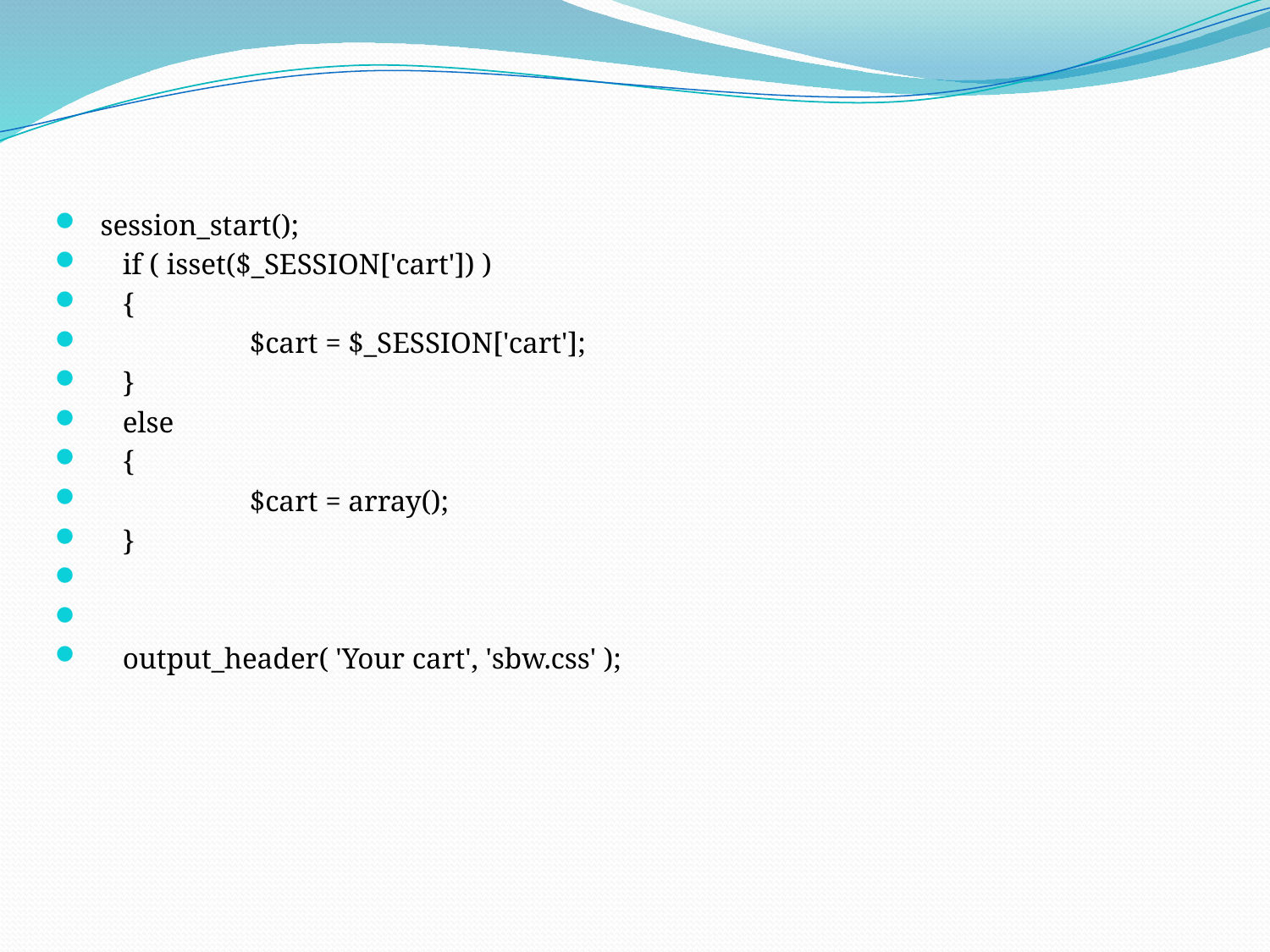

#
 session_start();
    if ( isset($_SESSION['cart']) )
    {
	    $cart = $_SESSION['cart'];
    }
    else
    {
	    $cart = array();
    }

    output_header( 'Your cart', 'sbw.css' );